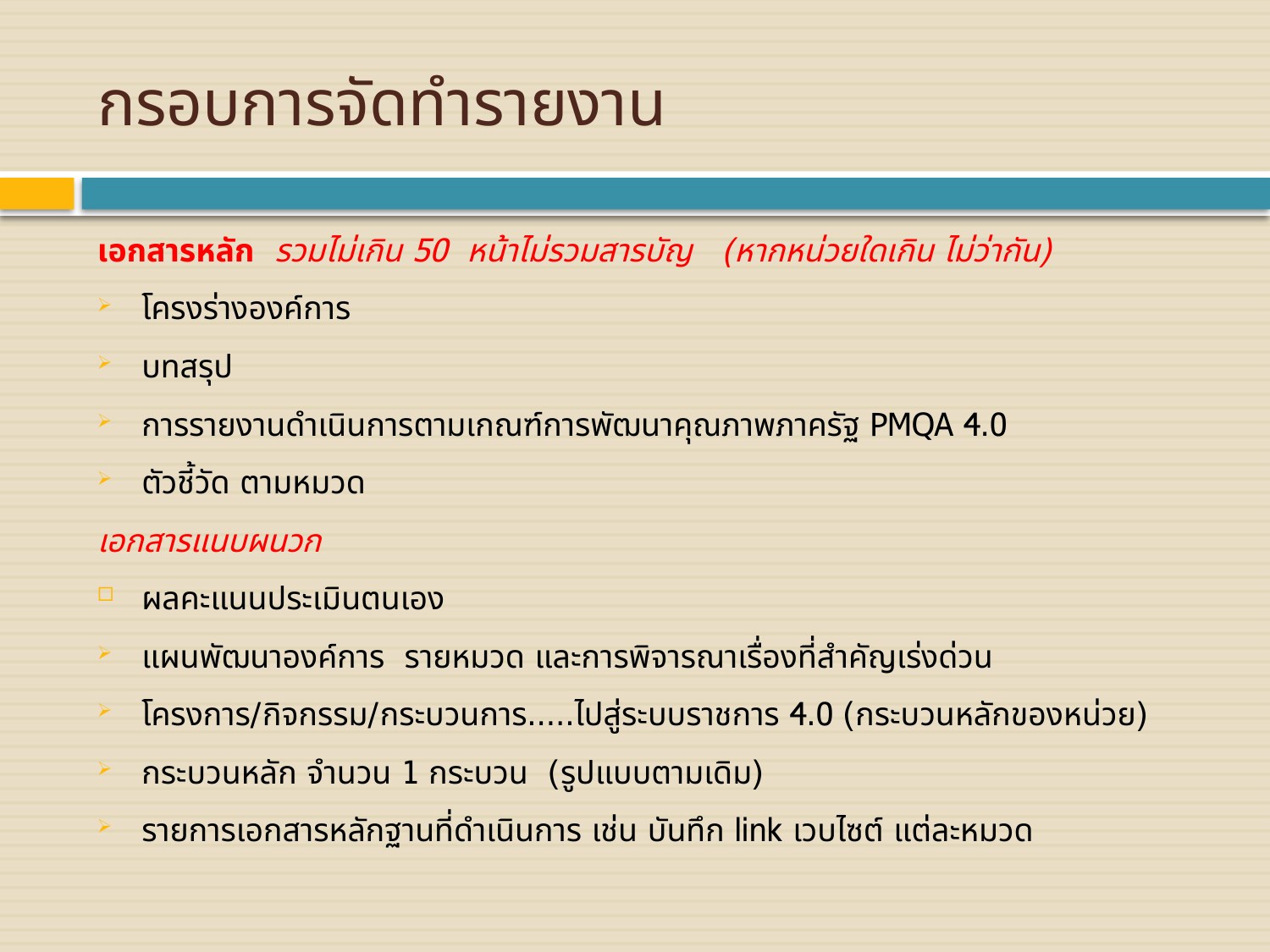

# กรอบการจัดทำรายงาน
เอกสารหลัก  รวมไม่เกิน 50  หน้าไม่รวมสารบัญ   (หากหน่วยใดเกิน ไม่ว่ากัน)
โครงร่างองค์การ
บทสรุป
การรายงานดำเนินการตามเกณฑ์การพัฒนาคุณภาพภาครัฐ PMQA 4.0
ตัวชี้วัด ตามหมวด
เอกสารแนบผนวก
ผลคะแนนประเมินตนเอง
แผนพัฒนาองค์การ  รายหมวด และการพิจารณาเรื่องที่สำคัญเร่งด่วน
โครงการ/กิจกรรม/กระบวนการ.....ไปสู่ระบบราชการ 4.0 (กระบวนหลักของหน่วย)
กระบวนหลัก จำนวน 1 กระบวน  (รูปแบบตามเดิม)
รายการเอกสารหลักฐานที่ดำเนินการ เช่น บันทึก link เวบไซต์ แต่ละหมวด